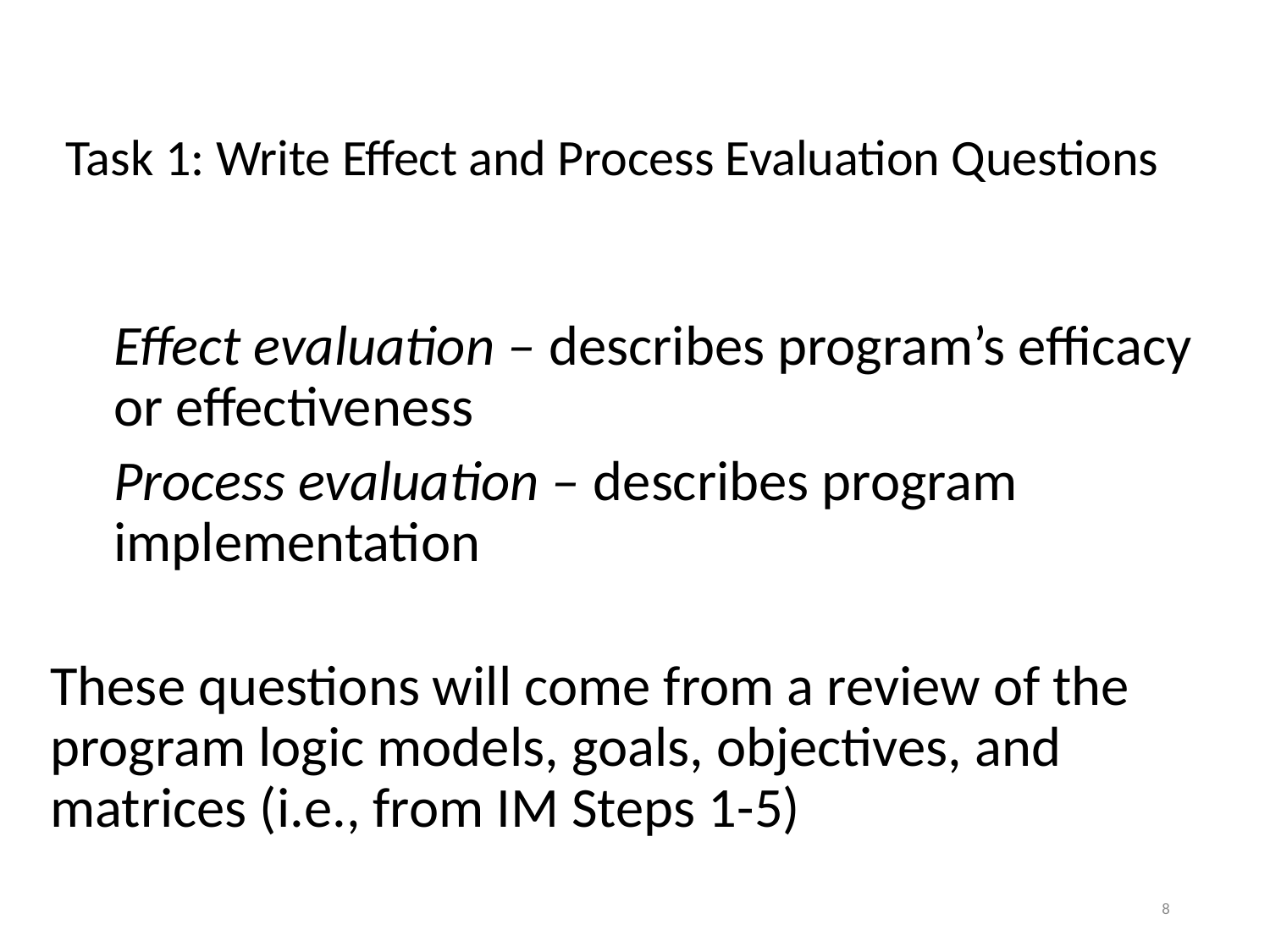

# Task 1: Write Effect and Process Evaluation Questions
Effect evaluation – describes program’s efficacy or effectiveness
Process evaluation – describes program implementation

These questions will come from a review of the program logic models, goals, objectives, and matrices (i.e., from IM Steps 1-5)

8